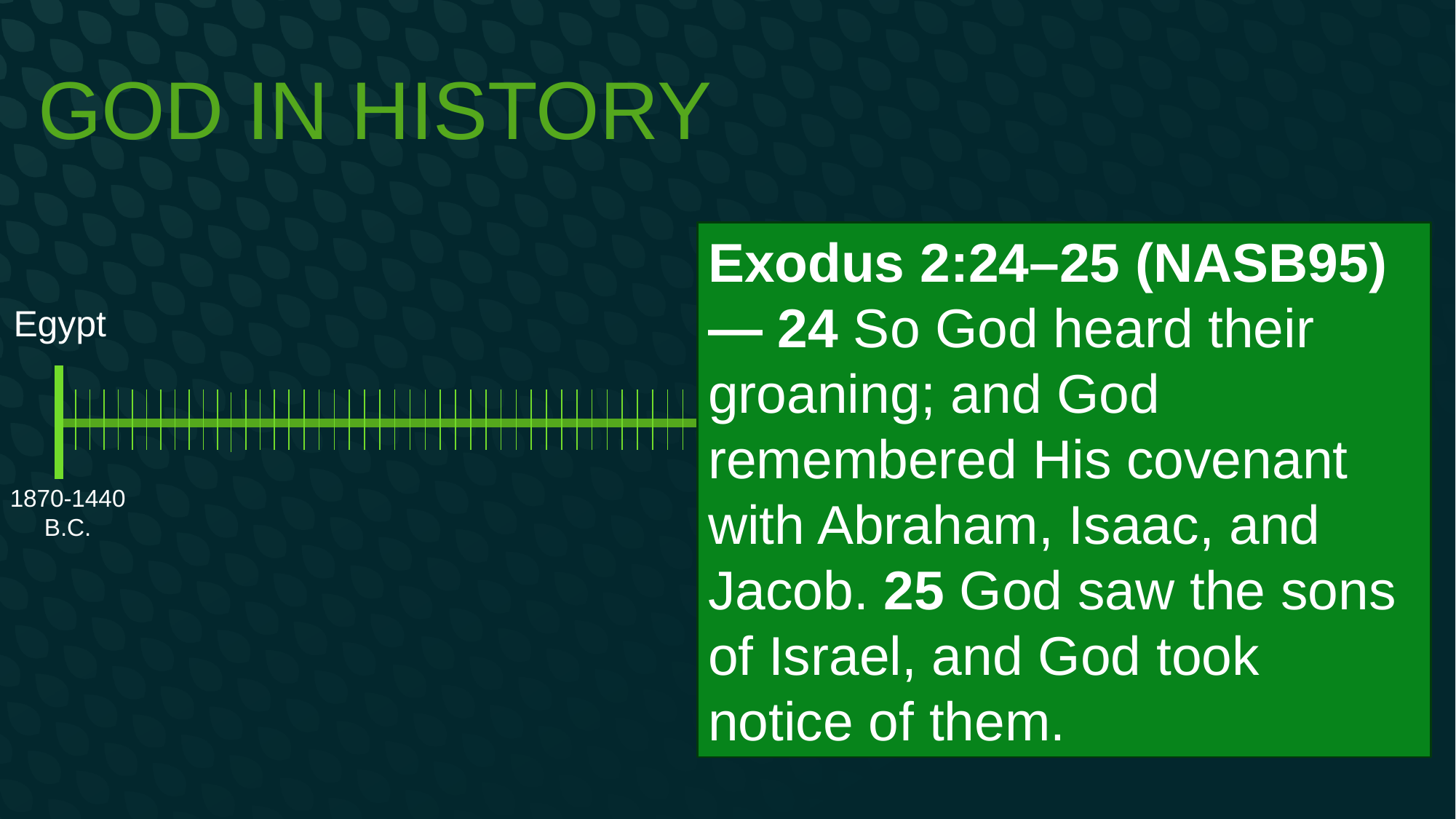

# God In History
Exodus 2:24–25 (NASB95) — 24 So God heard their groaning; and God remembered His covenant with Abraham, Isaac, and Jacob. 25 God saw the sons of Israel, and God took notice of them.
Egypt
Judges
1870-1440 B.C.
1370-1020 B.C.